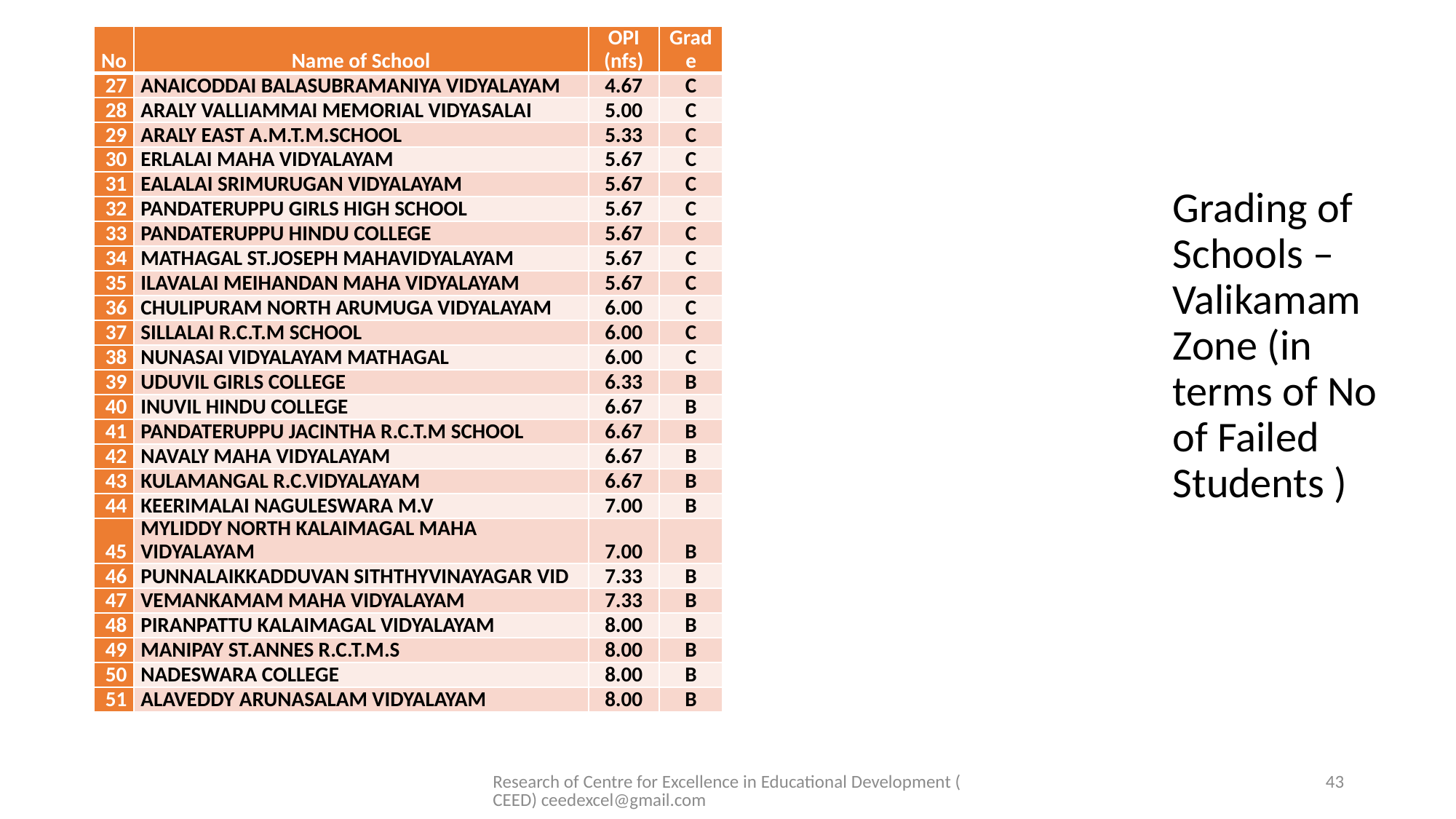

| No | Name of School | OPI (nfs) | Grade |
| --- | --- | --- | --- |
| 27 | ANAICODDAI BALASUBRAMANIYA VIDYALAYAM | 4.67 | C |
| 28 | ARALY VALLIAMMAI MEMORIAL VIDYASALAI | 5.00 | C |
| 29 | ARALY EAST A.M.T.M.SCHOOL | 5.33 | C |
| 30 | ERLALAI MAHA VIDYALAYAM | 5.67 | C |
| 31 | EALALAI SRIMURUGAN VIDYALAYAM | 5.67 | C |
| 32 | PANDATERUPPU GIRLS HIGH SCHOOL | 5.67 | C |
| 33 | PANDATERUPPU HINDU COLLEGE | 5.67 | C |
| 34 | MATHAGAL ST.JOSEPH MAHAVIDYALAYAM | 5.67 | C |
| 35 | ILAVALAI MEIHANDAN MAHA VIDYALAYAM | 5.67 | C |
| 36 | CHULIPURAM NORTH ARUMUGA VIDYALAYAM | 6.00 | C |
| 37 | SILLALAI R.C.T.M SCHOOL | 6.00 | C |
| 38 | NUNASAI VIDYALAYAM MATHAGAL | 6.00 | C |
| 39 | UDUVIL GIRLS COLLEGE | 6.33 | B |
| 40 | INUVIL HINDU COLLEGE | 6.67 | B |
| 41 | PANDATERUPPU JACINTHA R.C.T.M SCHOOL | 6.67 | B |
| 42 | NAVALY MAHA VIDYALAYAM | 6.67 | B |
| 43 | KULAMANGAL R.C.VIDYALAYAM | 6.67 | B |
| 44 | KEERIMALAI NAGULESWARA M.V | 7.00 | B |
| 45 | MYLIDDY NORTH KALAIMAGAL MAHA VIDYALAYAM | 7.00 | B |
| 46 | PUNNALAIKKADDUVAN SITHTHYVINAYAGAR VID | 7.33 | B |
| 47 | VEMANKAMAM MAHA VIDYALAYAM | 7.33 | B |
| 48 | PIRANPATTU KALAIMAGAL VIDYALAYAM | 8.00 | B |
| 49 | MANIPAY ST.ANNES R.C.T.M.S | 8.00 | B |
| 50 | NADESWARA COLLEGE | 8.00 | B |
| 51 | ALAVEDDY ARUNASALAM VIDYALAYAM | 8.00 | B |
Grading of Schools – Valikamam Zone (in terms of No of Failed Students )
Research of Centre for Excellence in Educational Development (CEED) ceedexcel@gmail.com
43